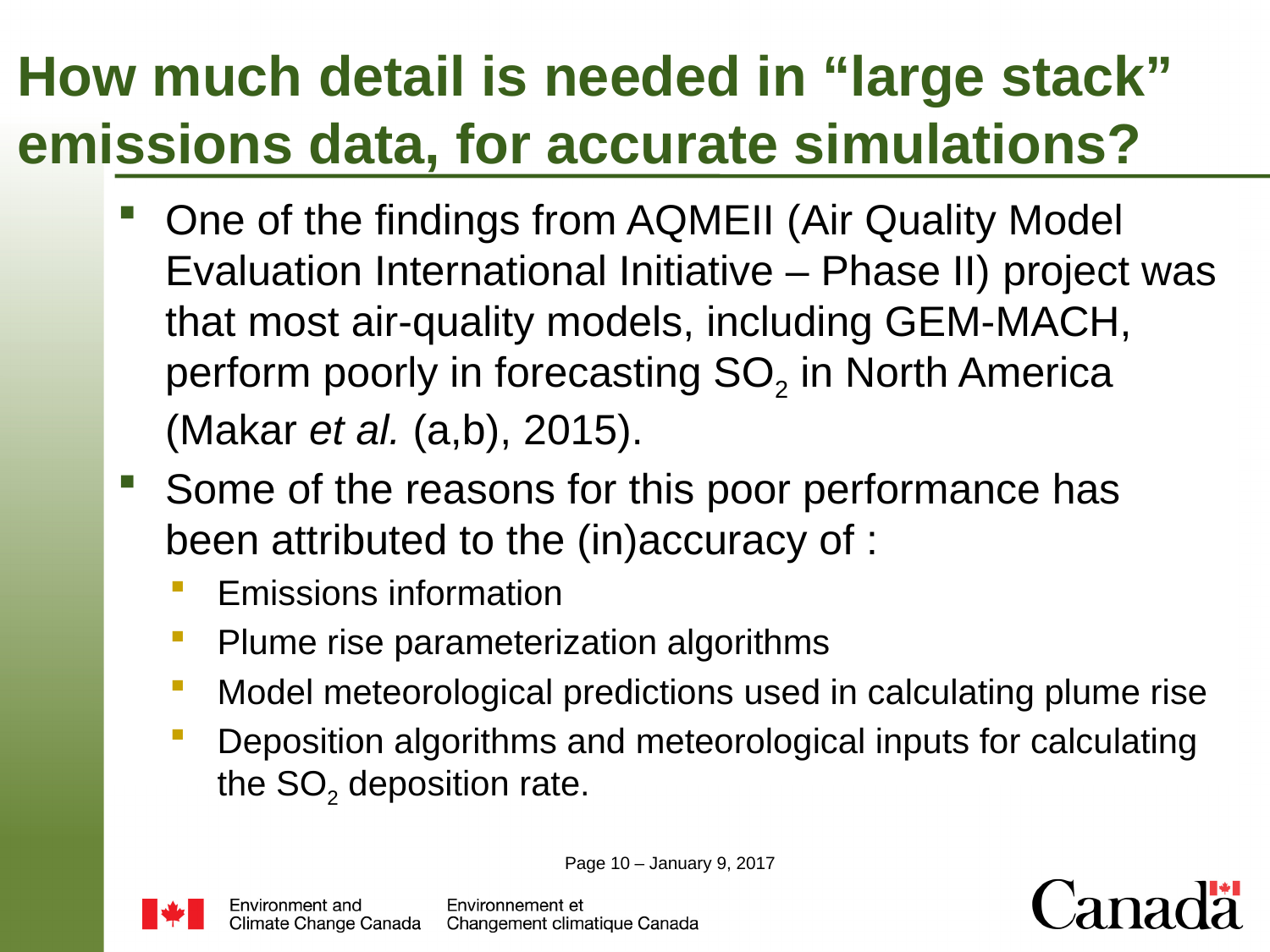

# How much detail is needed in “large stack” emissions data, for accurate simulations?
One of the findings from AQMEII (Air Quality Model Evaluation International Initiative – Phase II) project was that most air-quality models, including GEM-MACH,  perform poorly in forecasting SO2 in North America (Makar et al. (a,b), 2015).
Some of the reasons for this poor performance has been attributed to the (in)accuracy of :
Emissions information
Plume rise parameterization algorithms
Model meteorological predictions used in calculating plume rise
Deposition algorithms and meteorological inputs for calculating the SO2 deposition rate.